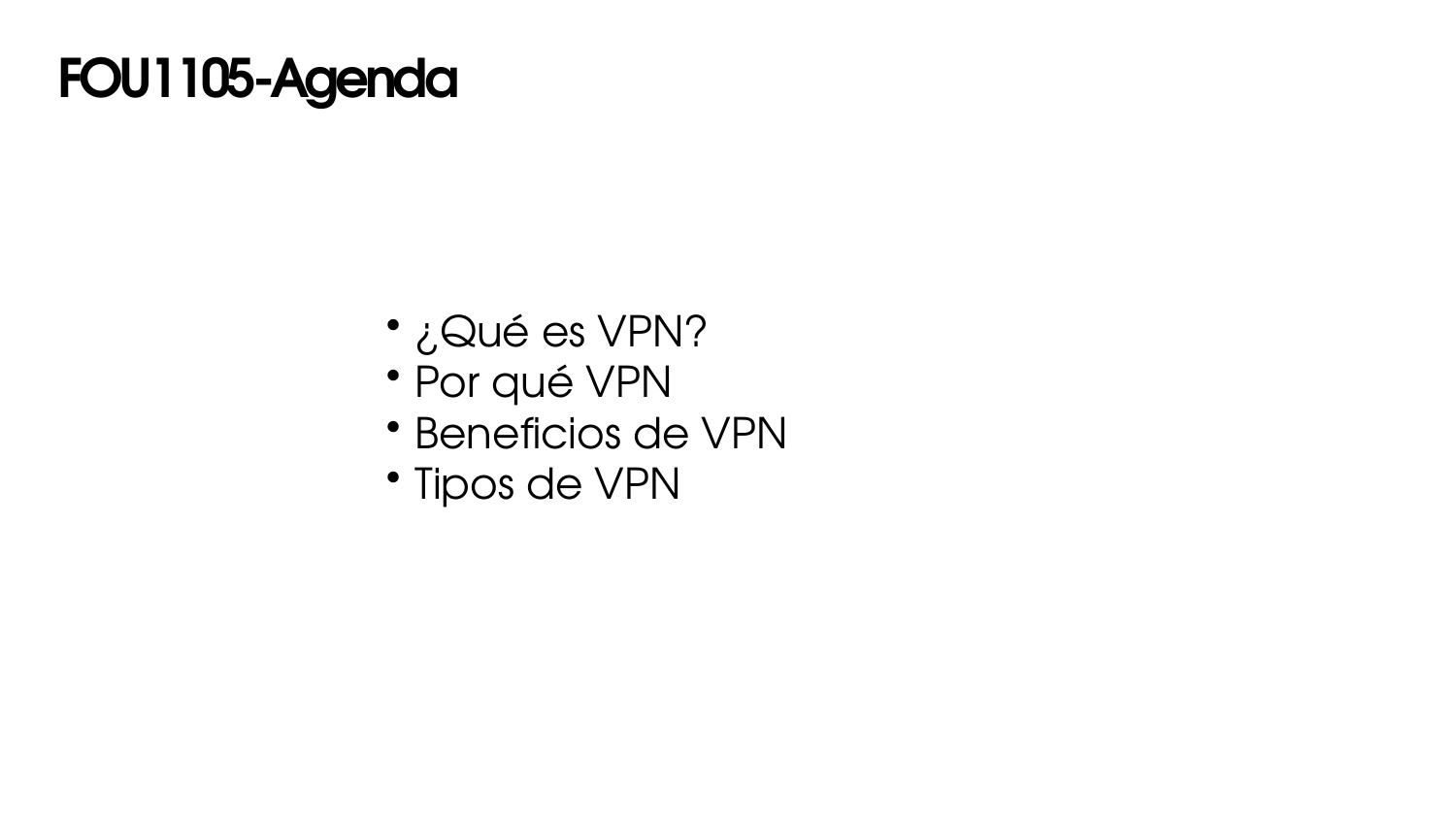

20
# FOU1105-Agenda
¿Qué es VPN?
Por qué VPN
Beneficios de VPN
Tipos de VPN